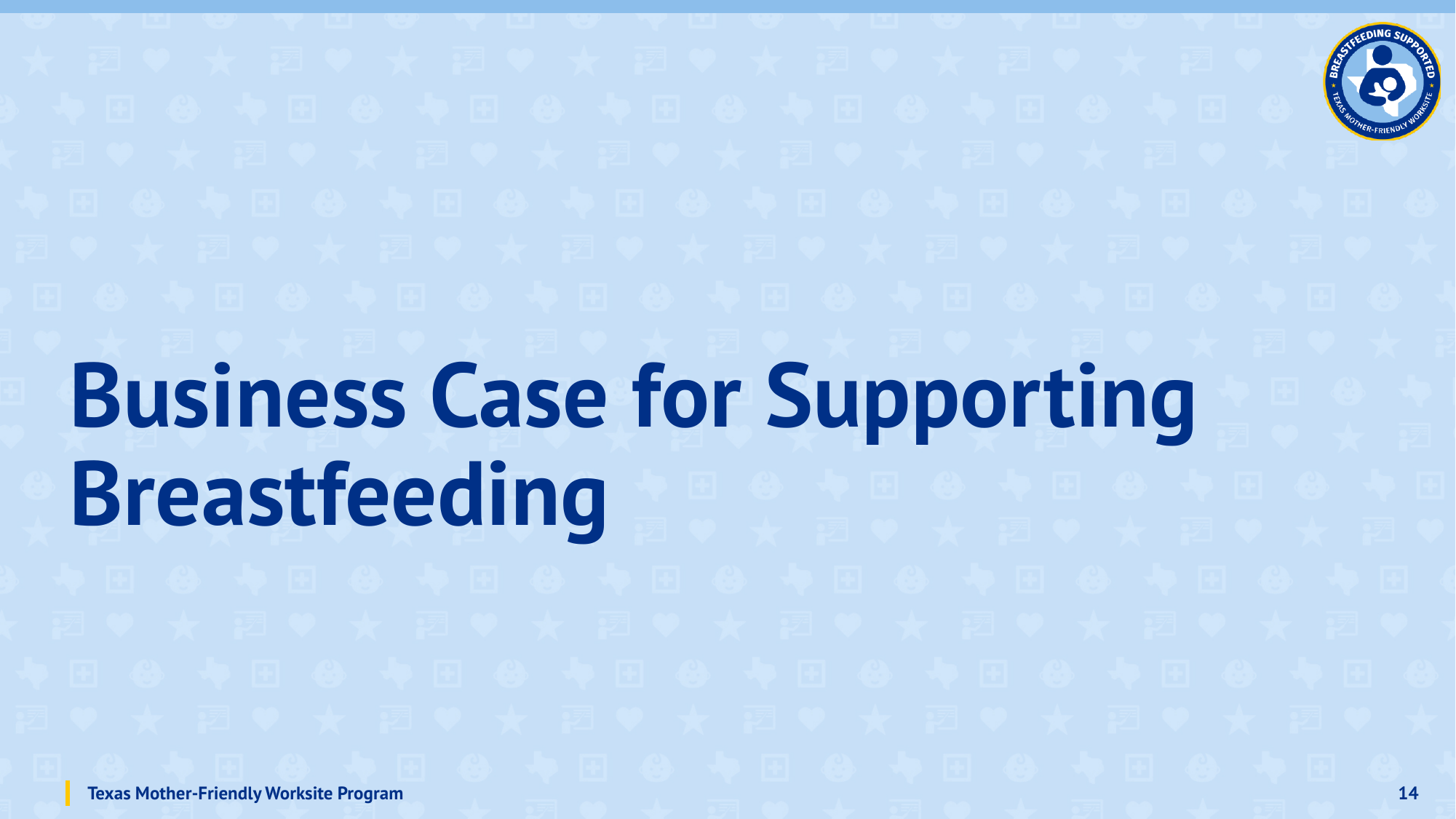

# Business Case for Supporting Breastfeeding
Texas Mother-Friendly Worksite Program
14